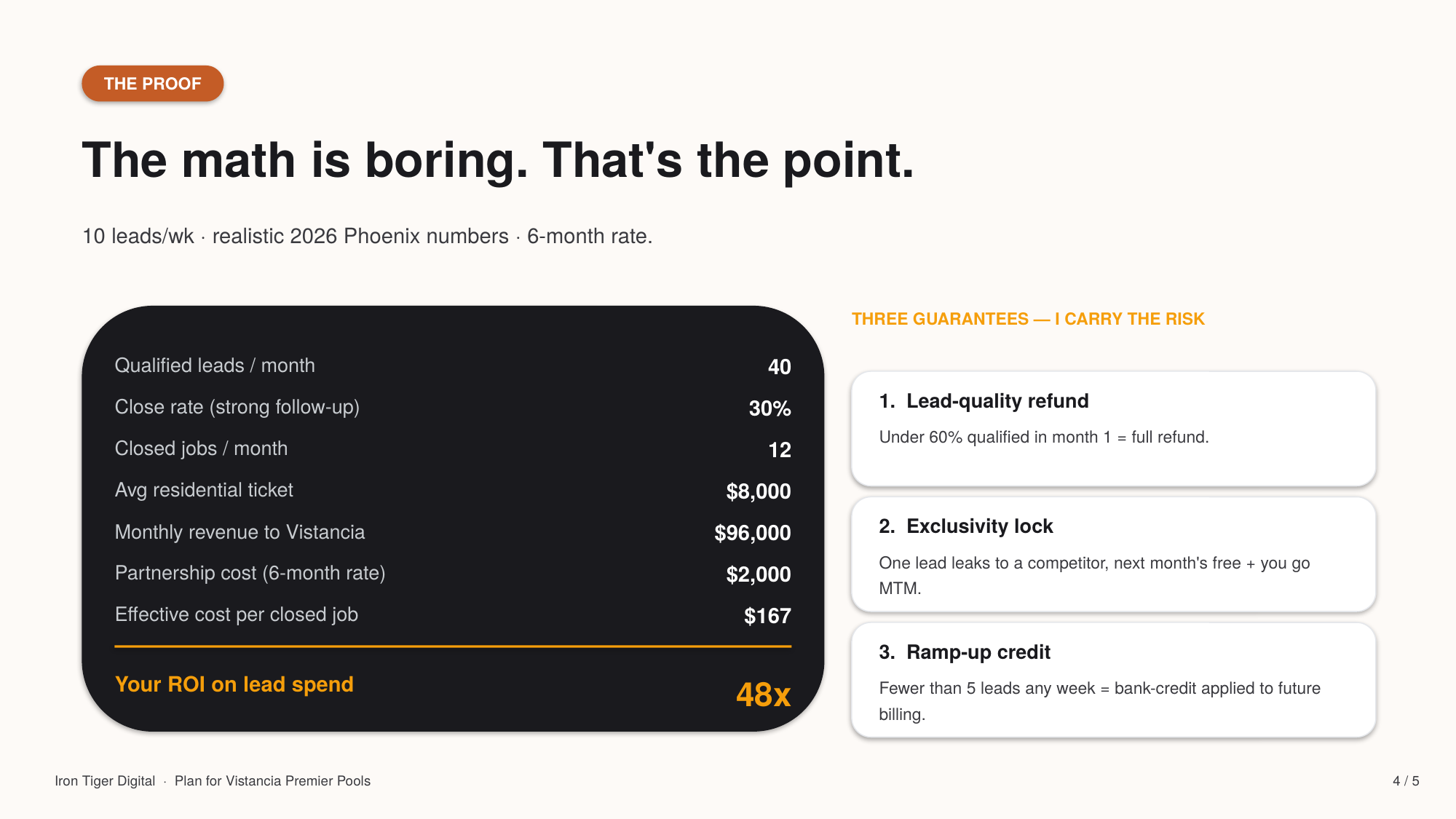

THE PROOF
The math is boring. That's the point.
10 leads/wk · realistic 2026 Phoenix numbers · 6-month rate.

THREE GUARANTEES — I CARRY THE RISK
Qualified leads / month
40

1.  Lead-quality refund
Close rate (strong follow-up)
30%
Under 60% qualified in month 1 = full refund.
Closed jobs / month
12
Avg residential ticket
$8,000

2.  Exclusivity lock
Monthly revenue to Vistancia
$96,000
One lead leaks to a competitor, next month's free + you go MTM.
Partnership cost (6-month rate)
$2,000
Effective cost per closed job
$167

3.  Ramp-up credit

Your ROI on lead spend
48x
Fewer than 5 leads any week = bank-credit applied to future billing.
Iron Tiger Digital  ·  Plan for Vistancia Premier Pools
4 / 5